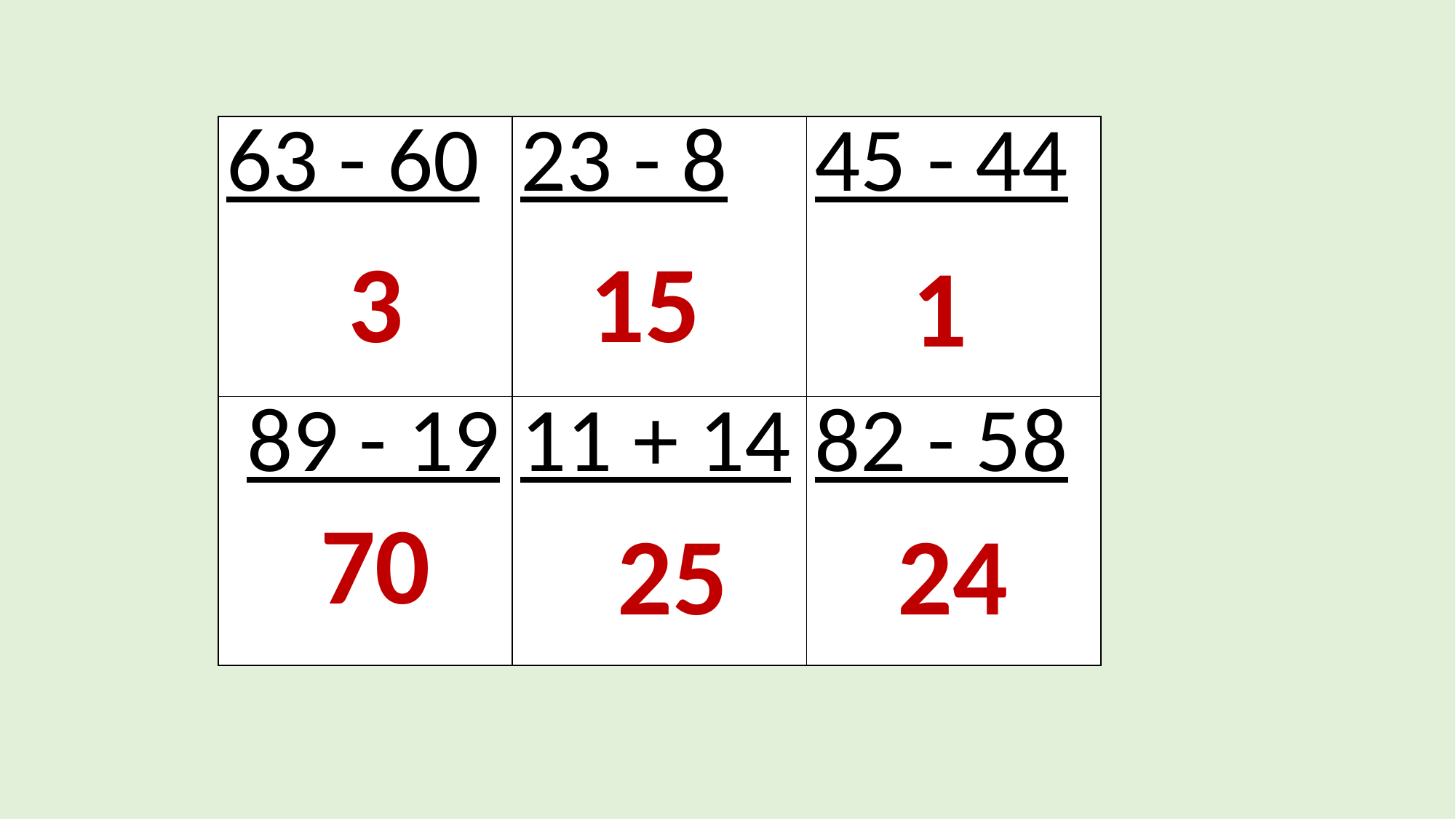

| 63 - 60 | 23 - 8 | 45 - 44 |
| --- | --- | --- |
| 89 - 19 | 11 + 14 | 82 - 58 |
3
15
1
70
25
24